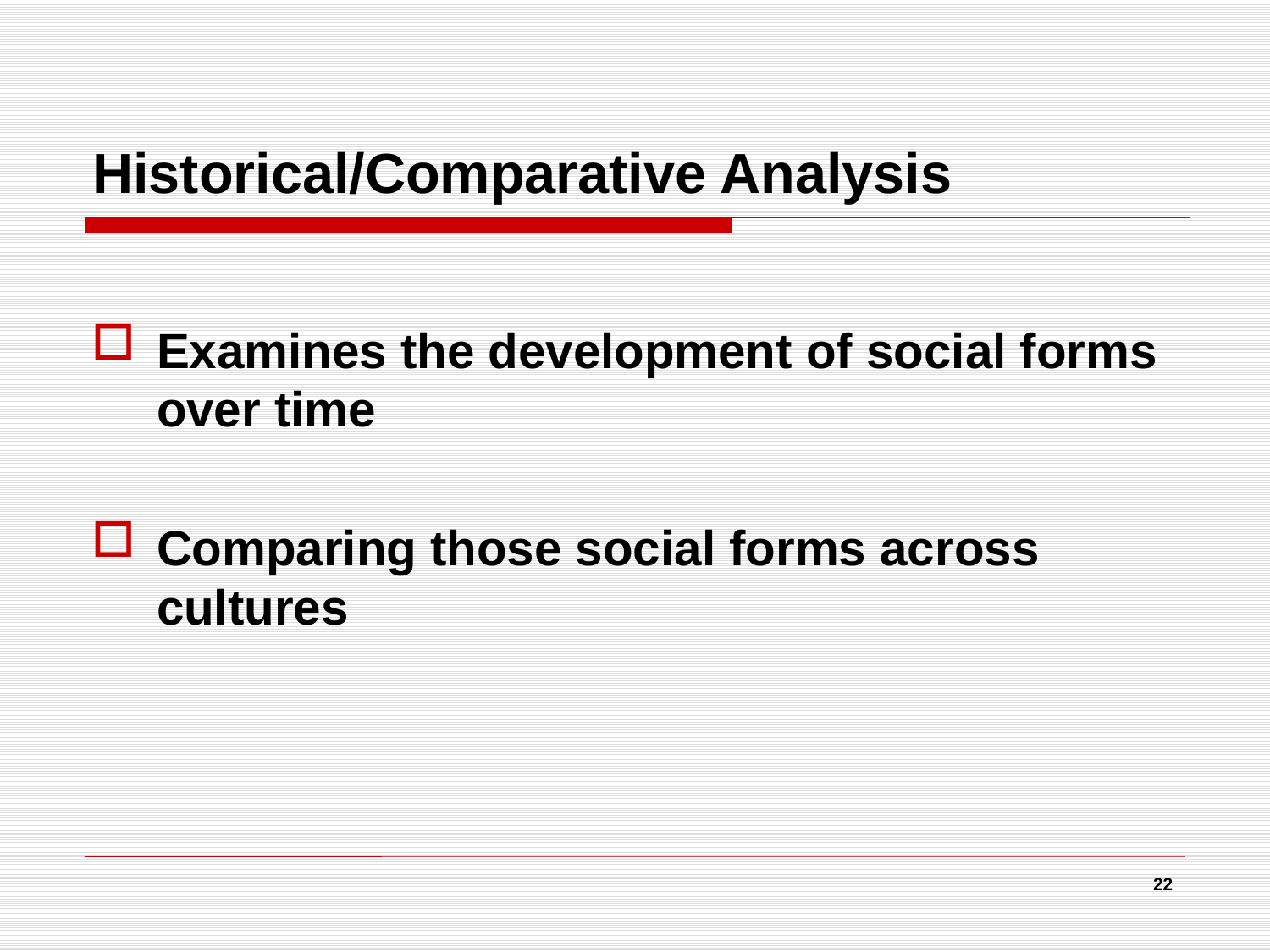

# Historical/Comparative Analysis

Examines the development of social forms over time

Comparing those social forms across cultures
22